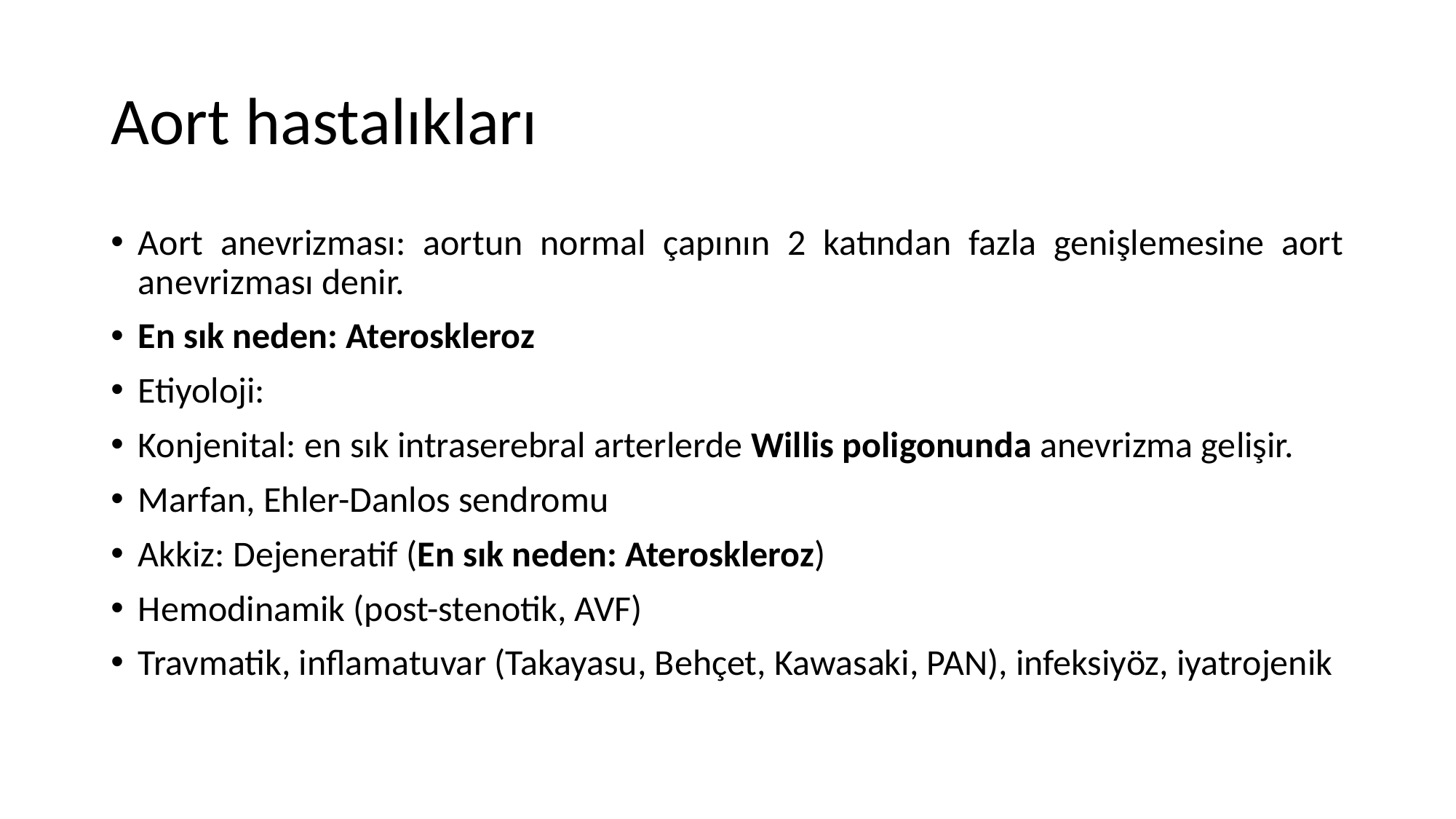

# Aort hastalıkları
Aort anevrizması: aortun normal çapının 2 katından fazla genişlemesine aort anevrizması denir.
En sık neden: Ateroskleroz
Etiyoloji:
Konjenital: en sık intraserebral arterlerde Willis poligonunda anevrizma gelişir.
Marfan, Ehler-Danlos sendromu
Akkiz: Dejeneratif (En sık neden: Ateroskleroz)
Hemodinamik (post-stenotik, AVF)
Travmatik, inflamatuvar (Takayasu, Behçet, Kawasaki, PAN), infeksiyöz, iyatrojenik